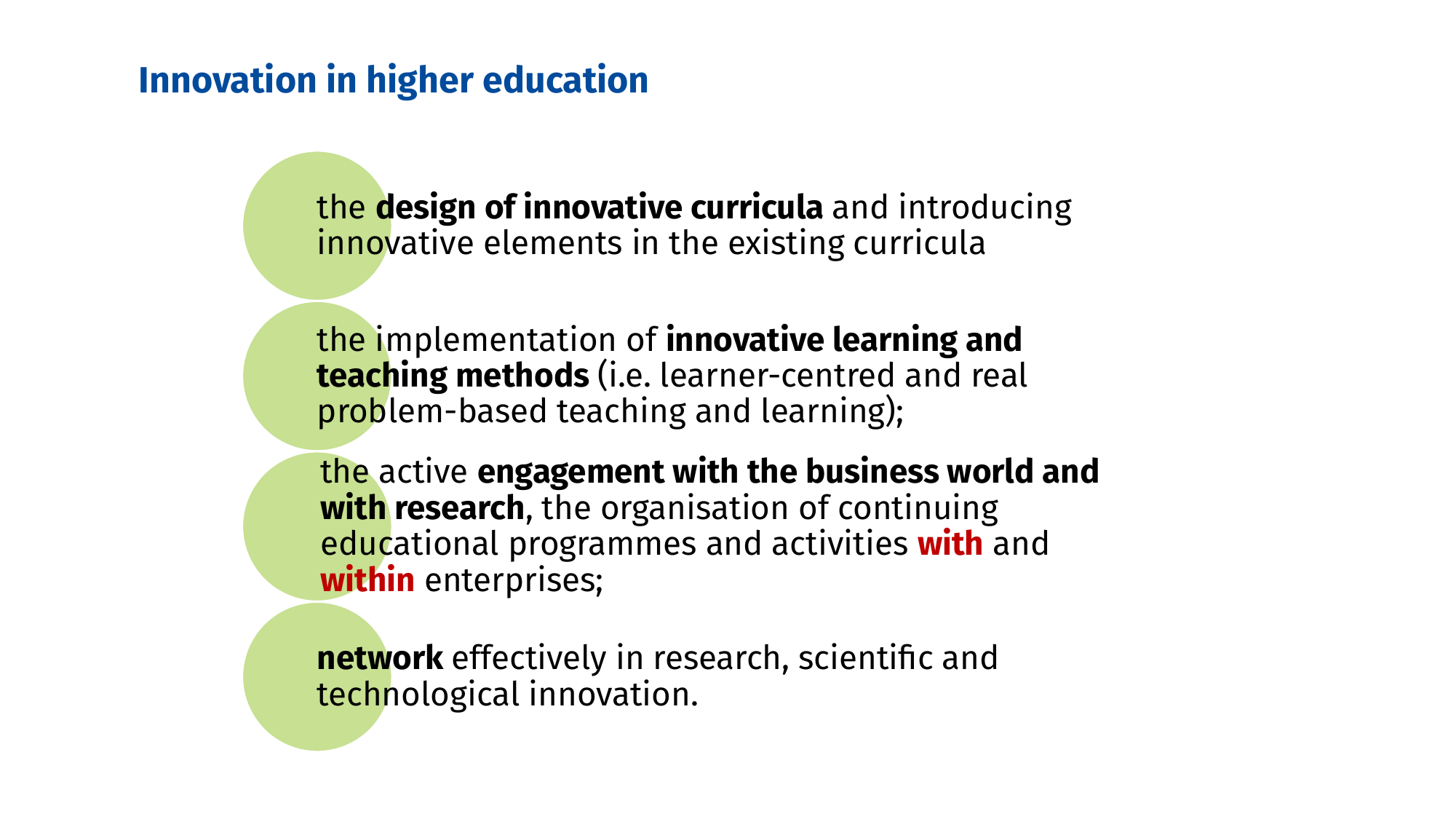

# Innovation in higher education
the design of innovative curricula and introducing innovative elements in the existing curricula
the implementation of innovative learning and teaching methods (i.e. learner-centred and real problem-based teaching and learning);
the active engagement with the business world and with research, the organisation of continuing educational programmes and activities with and within enterprises;
network effectively in research, scientific and technological innovation.